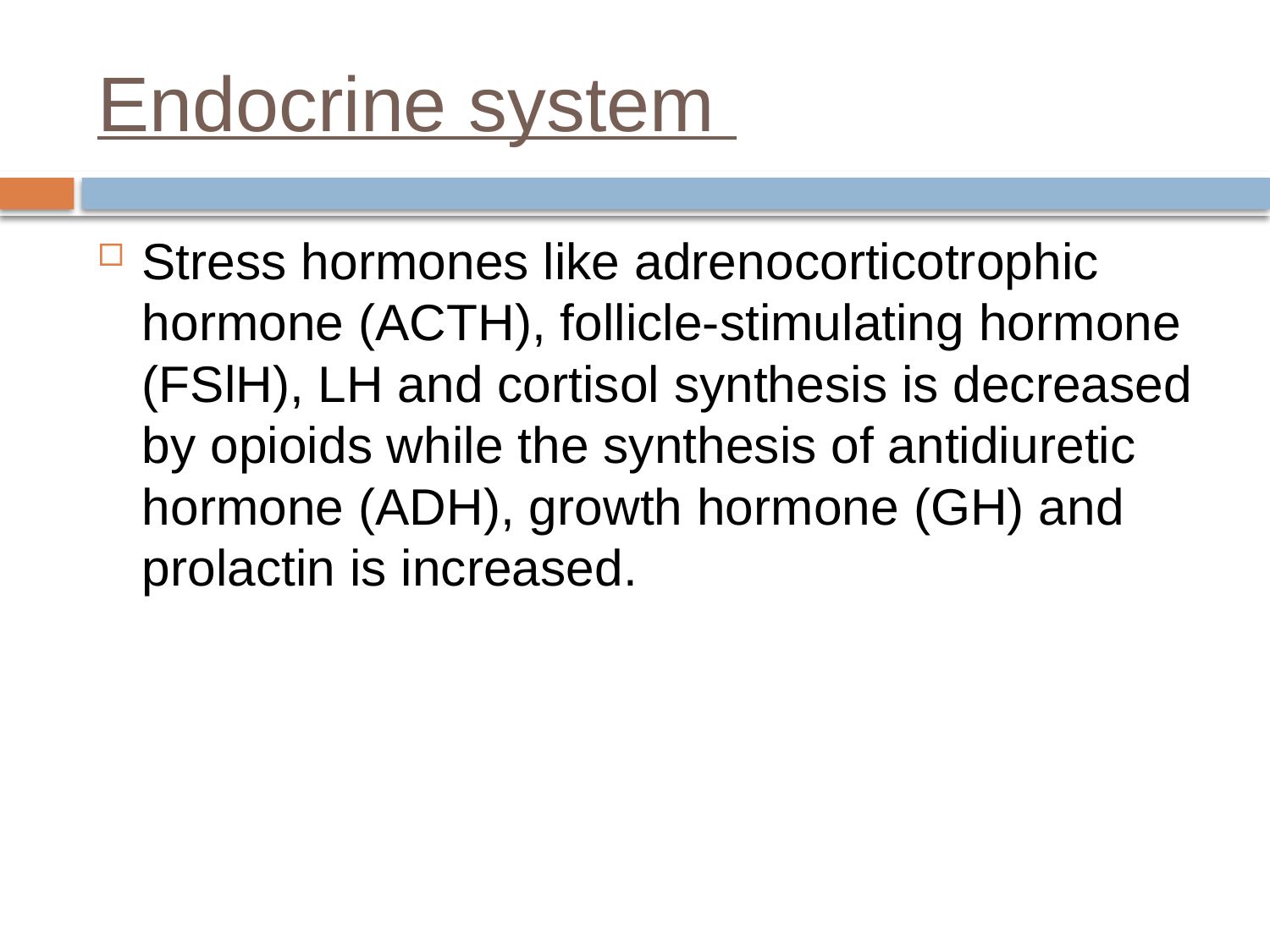

# Endocrine system
Stress hormones like adrenocorticotrophic hormone (ACTH), follicle-stimulating hormone (FSlH), LH and cortisol synthesis is decreased by opioids while the synthesis of antidiuretic hormone (ADH), growth hormone (GH) and prolactin is increased.